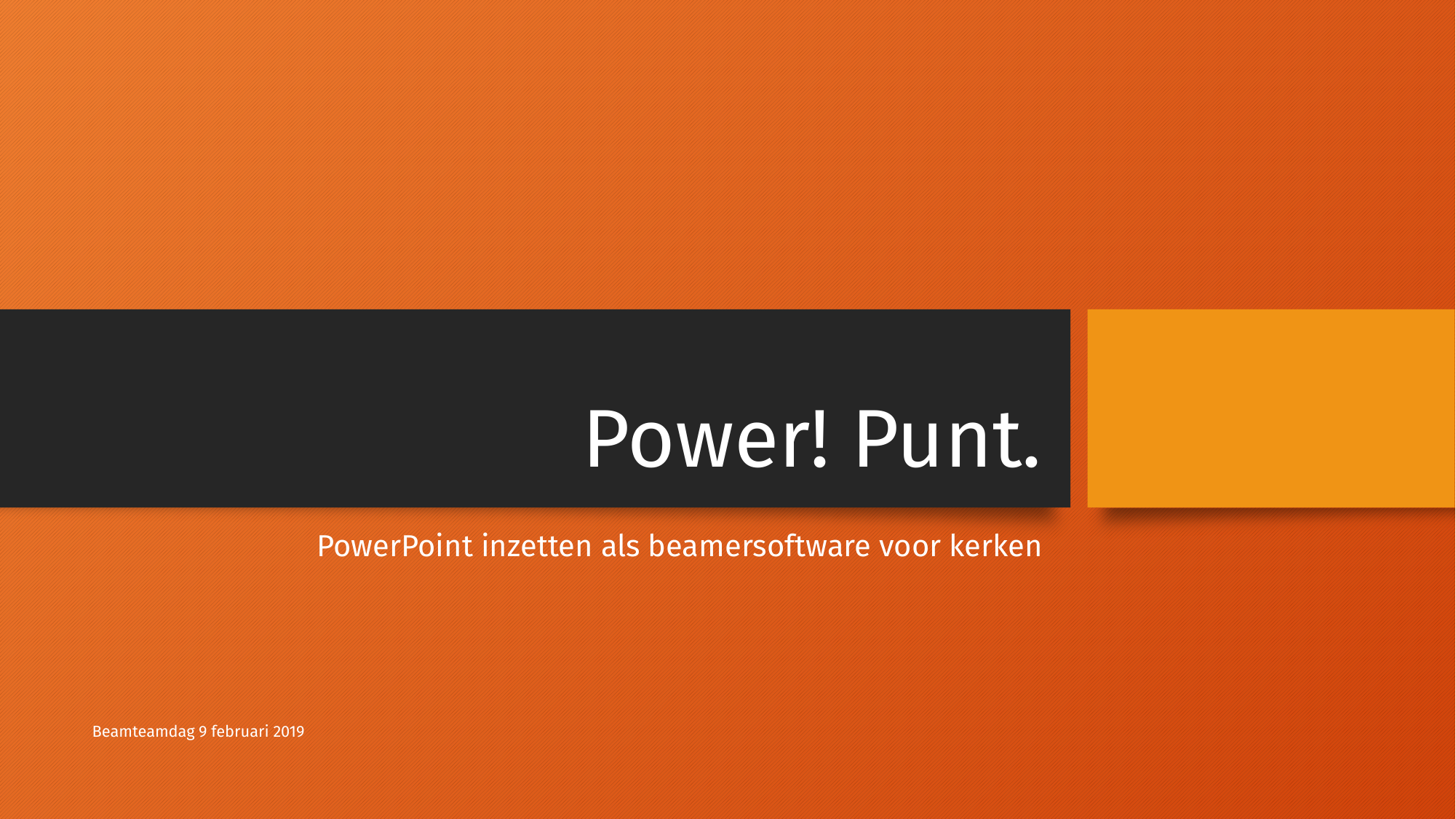

# Power! Punt.
PowerPoint inzetten als beamersoftware voor kerken
Beamteamdag 9 februari 2019